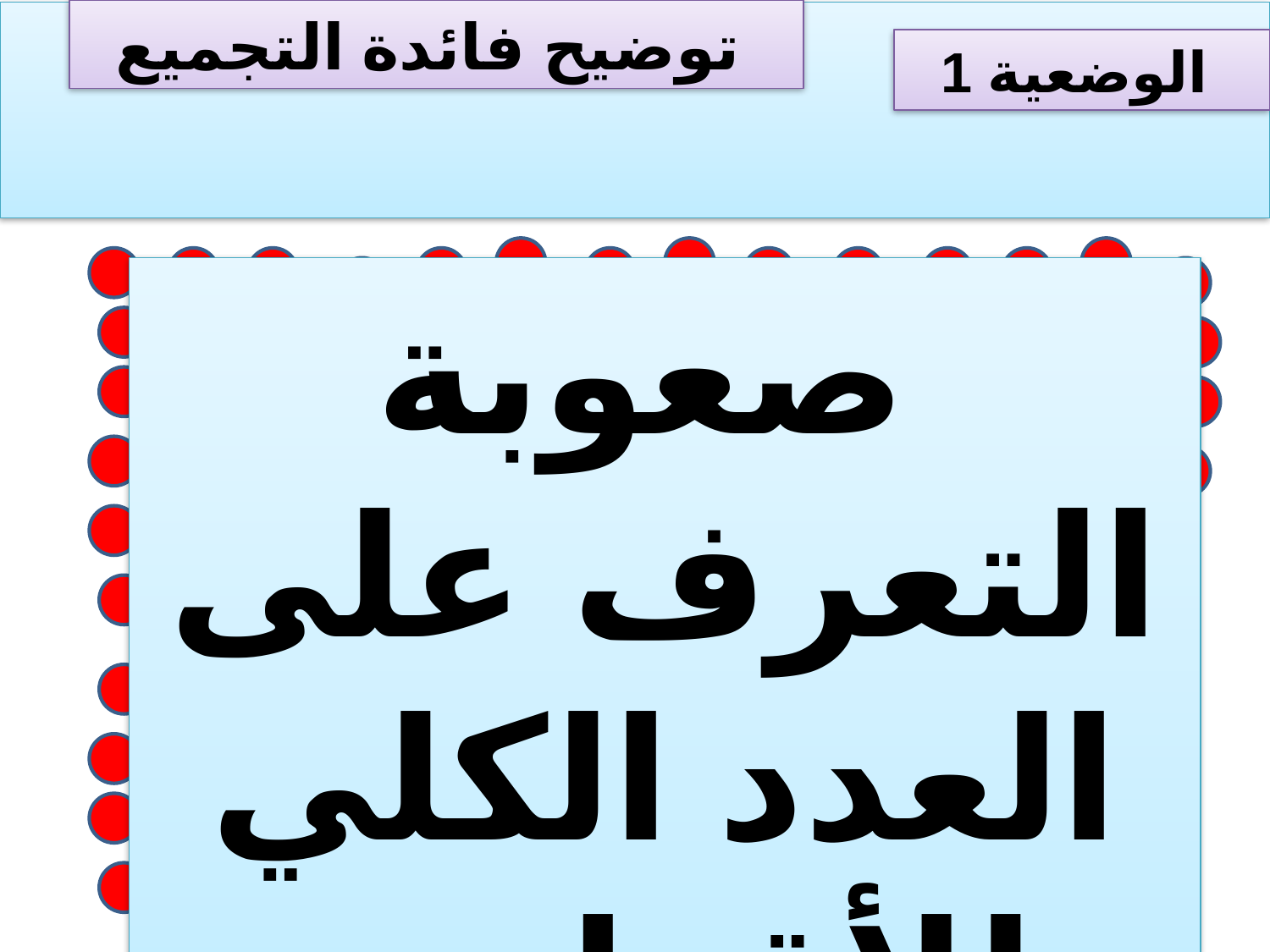

#
 توضيح فائدة التجميع
 الوضعية 1

 صعوبة التعرف على العدد الكلي للأقراص